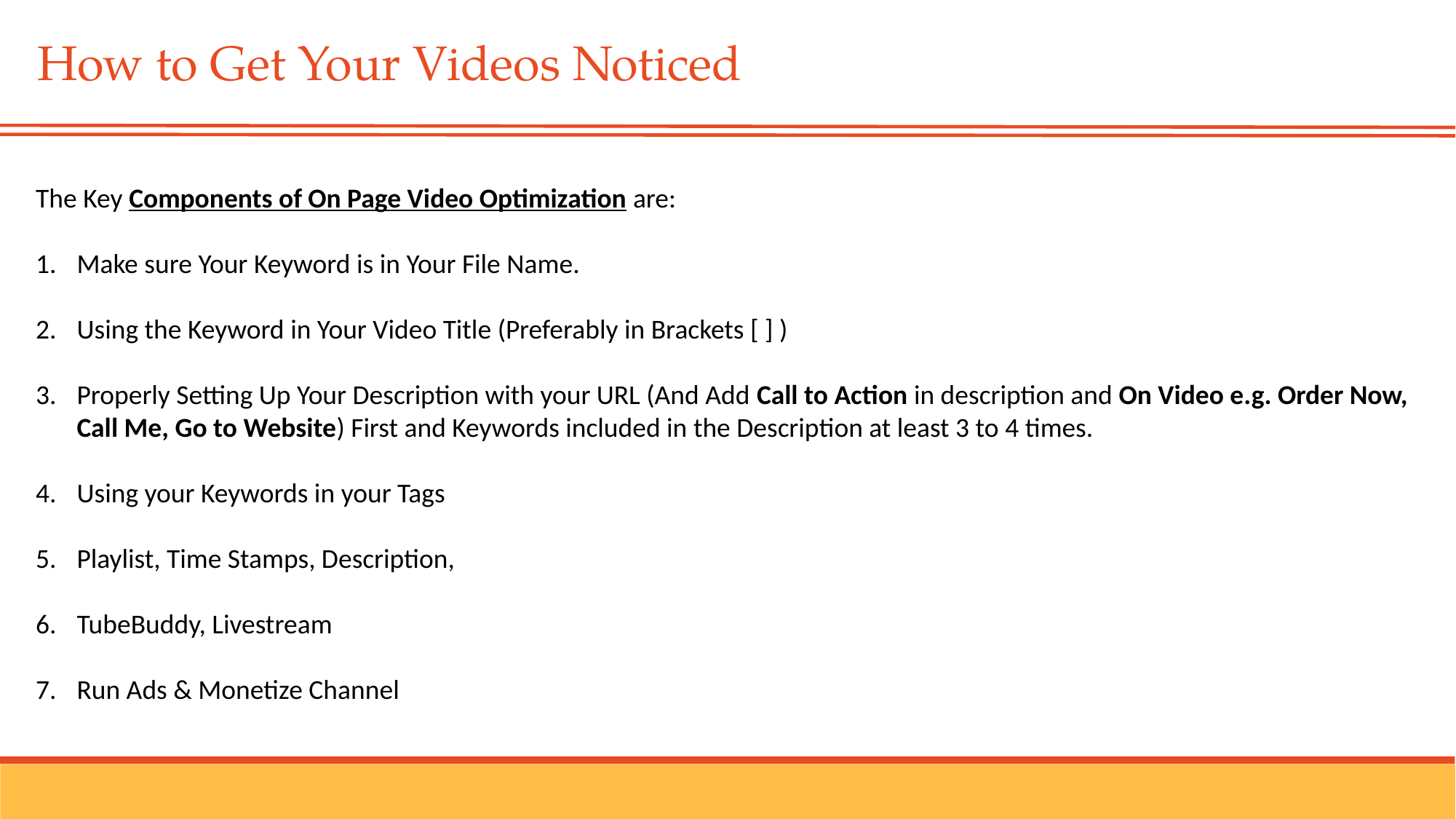

How to Get Your Videos Noticed
The Key Components of On Page Video Optimization are:

Make sure Your Keyword is in Your File Name.

Using the Keyword in Your Video Title (Preferably in Brackets [ ] )

Properly Setting Up Your Description with your URL (And Add Call to Action in description and On Video e.g. Order Now, Call Me, Go to Website) First and Keywords included in the Description at least 3 to 4 times.

Using your Keywords in your Tags

Playlist, Time Stamps, Description,

TubeBuddy, Livestream

Run Ads & Monetize Channel